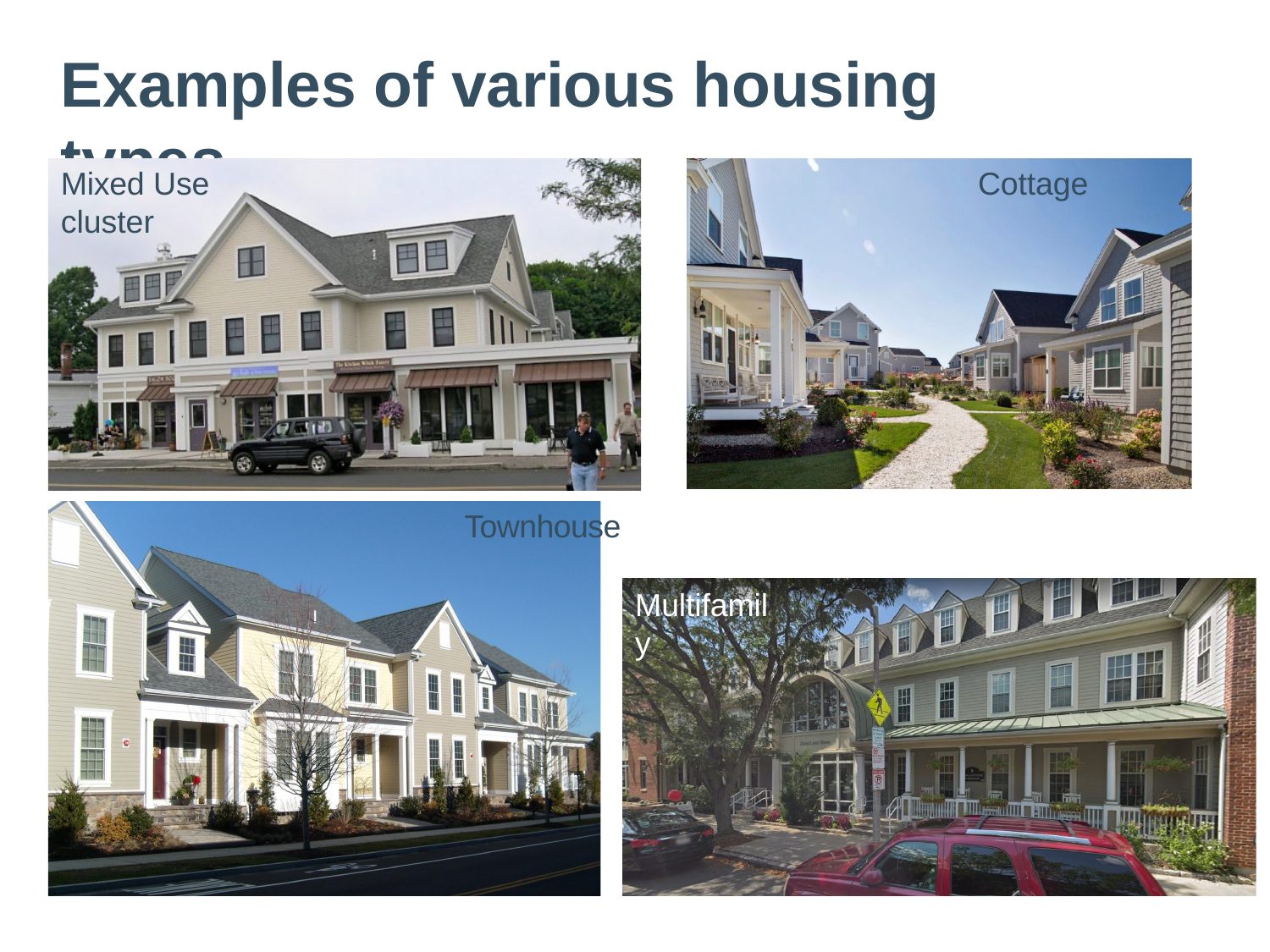

# Examples of various housing types

Mixed Use	Cottage cluster

Townhouse

Multifamily